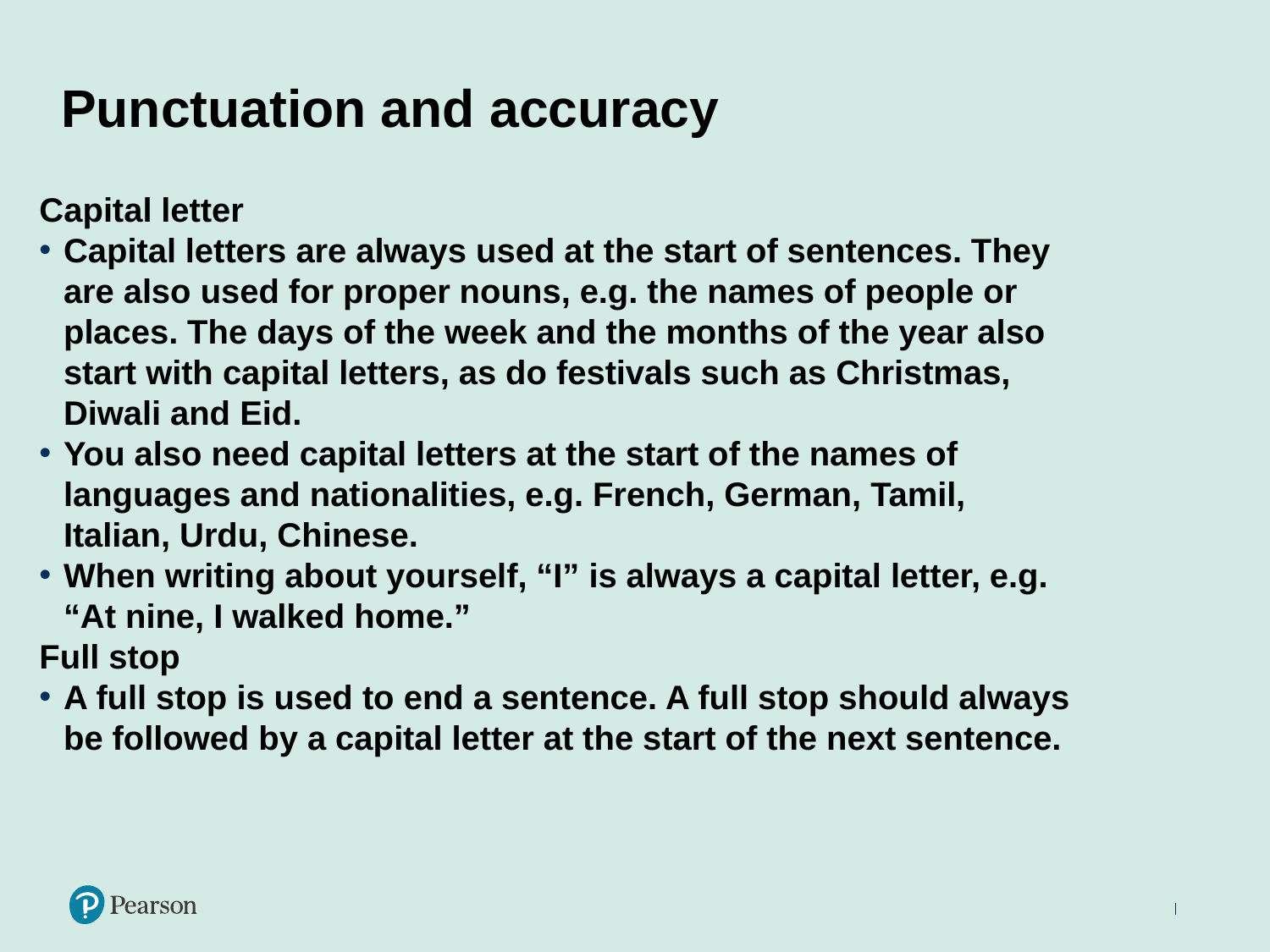

# Punctuation and accuracy
Capital letter
Capital letters are always used at the start of sentences. They are also used for proper nouns, e.g. the names of people or places. The days of the week and the months of the year also start with capital letters, as do festivals such as Christmas, Diwali and Eid.
You also need capital letters at the start of the names of languages and nationalities, e.g. French, German, Tamil, Italian, Urdu, Chinese.
When writing about yourself, “I” is always a capital letter, e.g. “At nine, I walked home.”
Full stop
A full stop is used to end a sentence. A full stop should always be followed by a capital letter at the start of the next sentence.